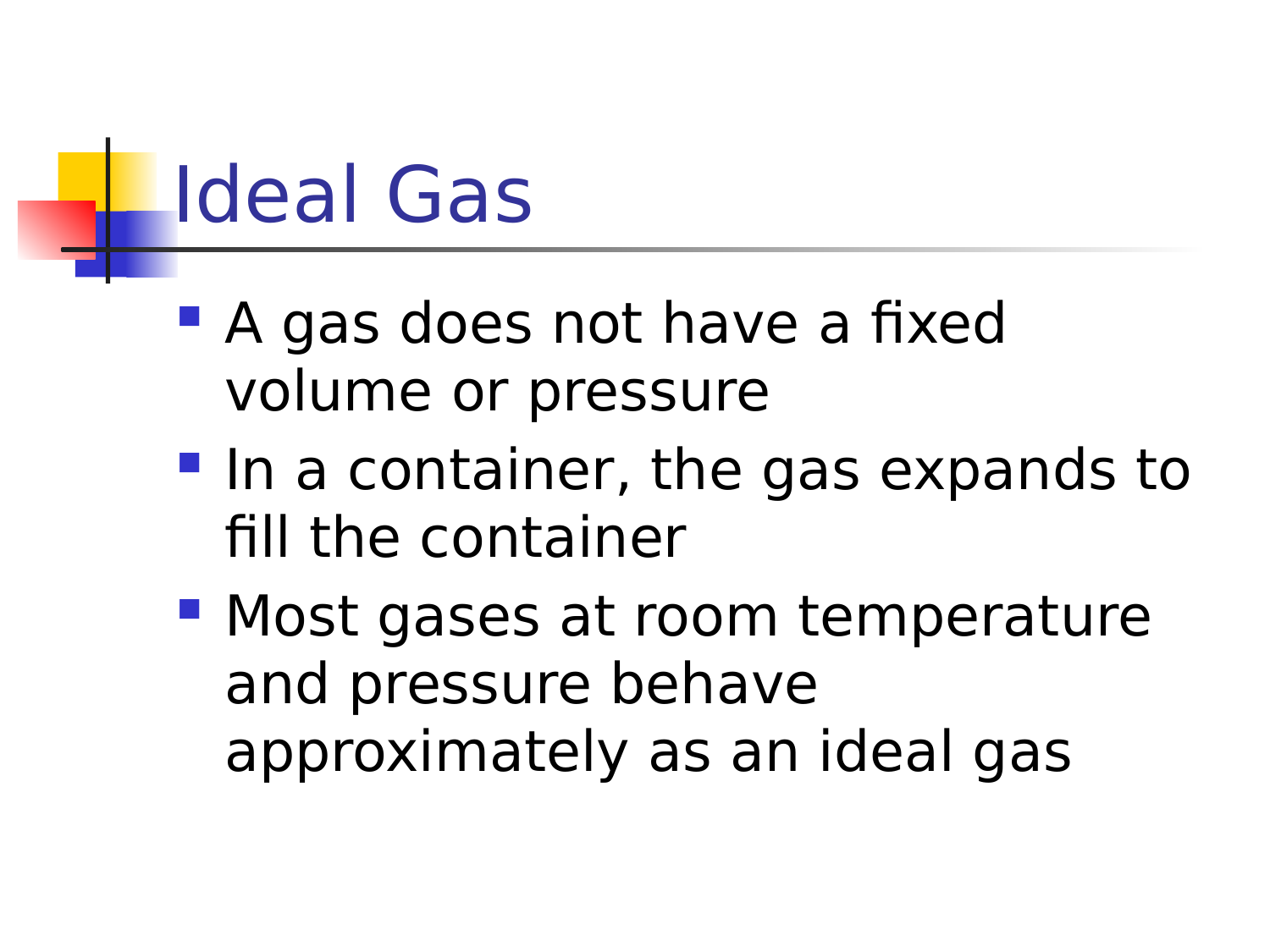

# Ideal Gas
A gas does not have a fixed volume or pressure
In a container, the gas expands to fill the container
Most gases at room temperature and pressure behave approximately as an ideal gas